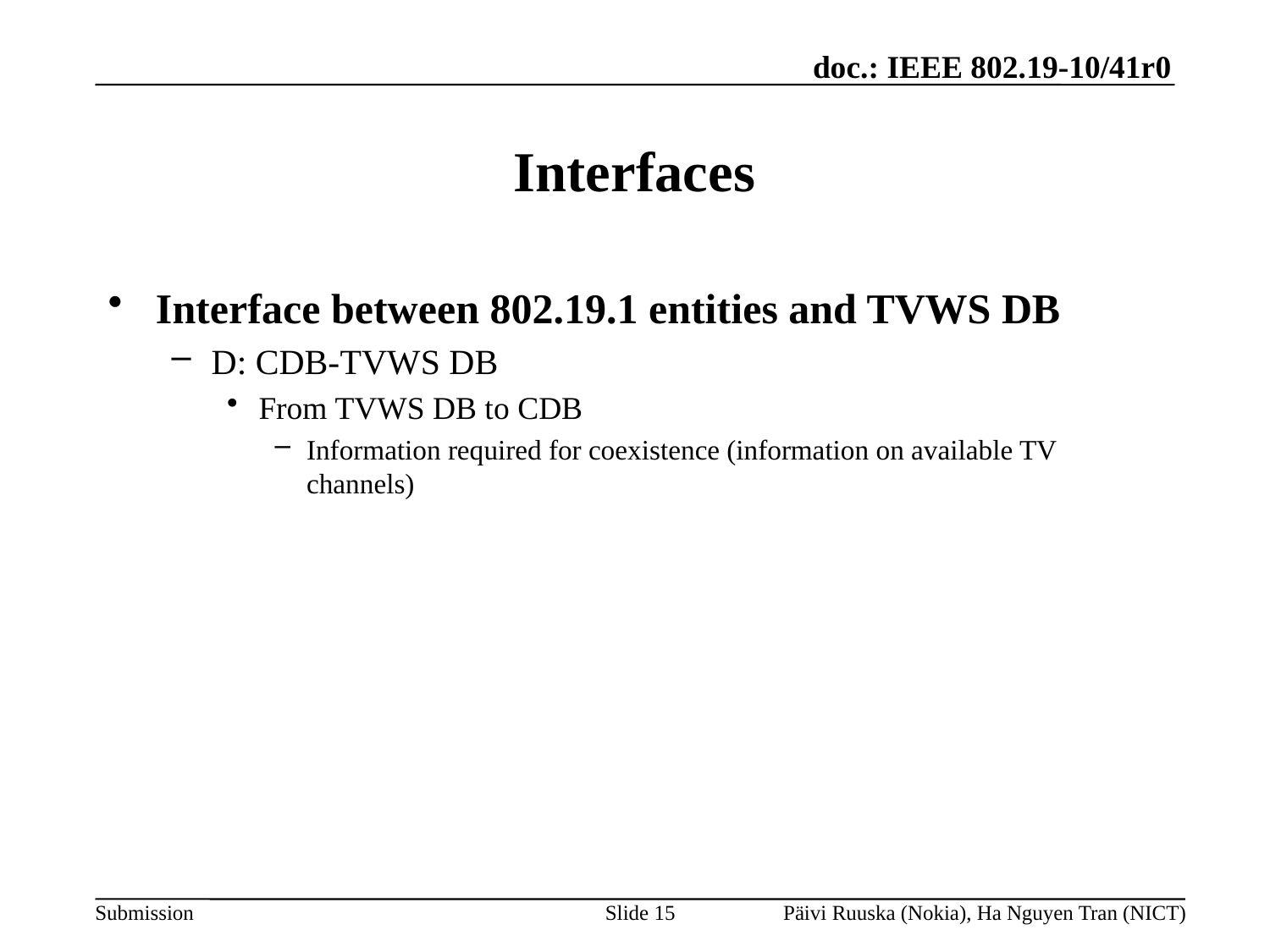

# Interfaces
Interface between 802.19.1 entities and TVWS DB
D: CDB-TVWS DB
From TVWS DB to CDB
Information required for coexistence (information on available TV channels)
Slide 15
Päivi Ruuska (Nokia), Ha Nguyen Tran (NICT)